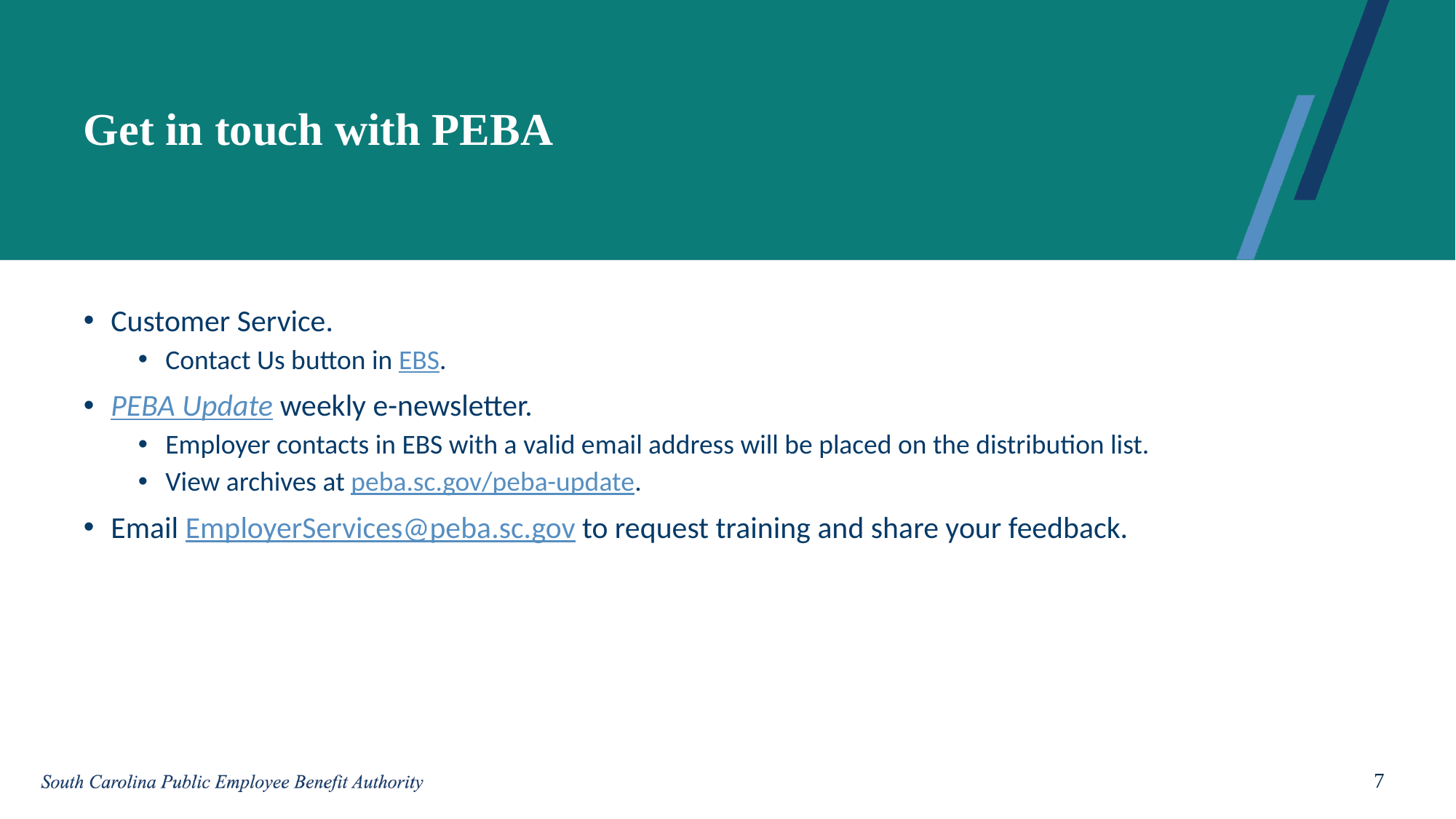

# Get in touch with PEBA
Customer Service.
Contact Us button in EBS.
PEBA Update weekly e-newsletter.
Employer contacts in EBS with a valid email address will be placed on the distribution list.
View archives at peba.sc.gov/peba-update.
Email EmployerServices@peba.sc.gov to request training and share your feedback.

7